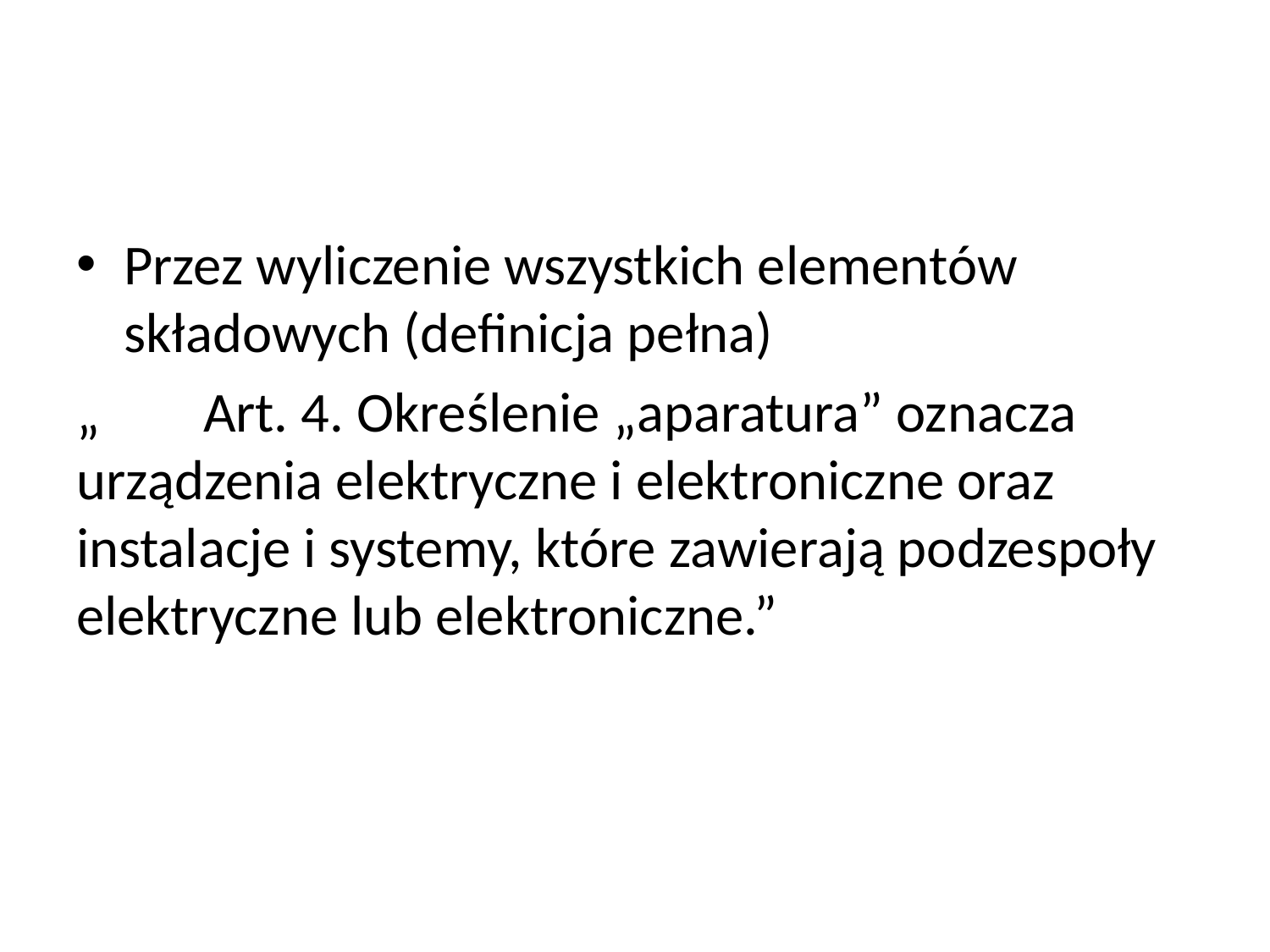

#
Przez wyliczenie wszystkich elementów składowych (definicja pełna)
„ 	Art. 4. Określenie „aparatura” oznacza urządzenia elektryczne i elektroniczne oraz instalacje i systemy, które zawierają podzespoły elektryczne lub elektroniczne.”